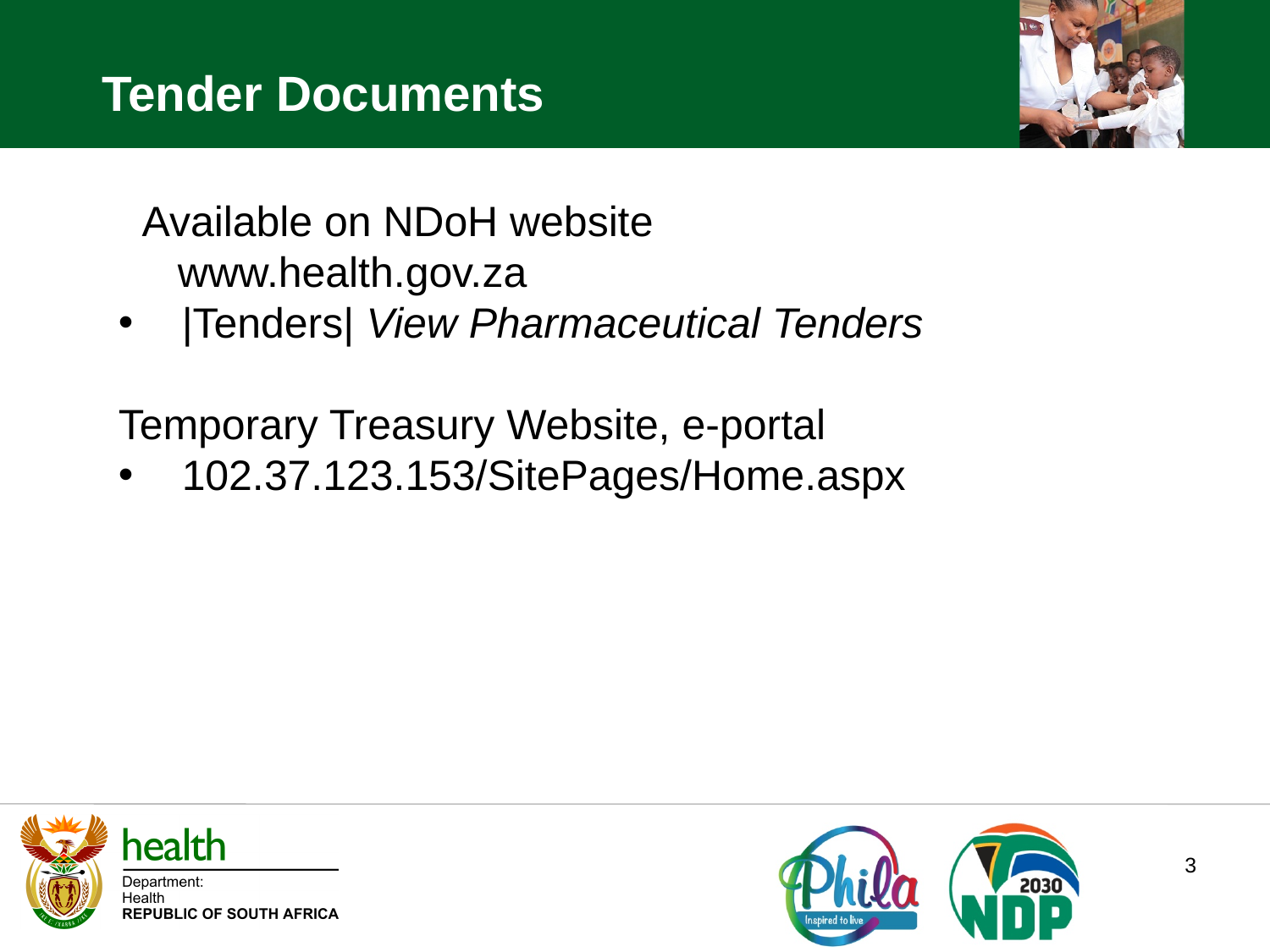

Tender Documents
  Available on NDoH website
     www.health.gov.za
|Tenders| View Pharmaceutical Tenders

Temporary Treasury Website, e-portal
102.37.123.153/SitePages/Home.aspx

3